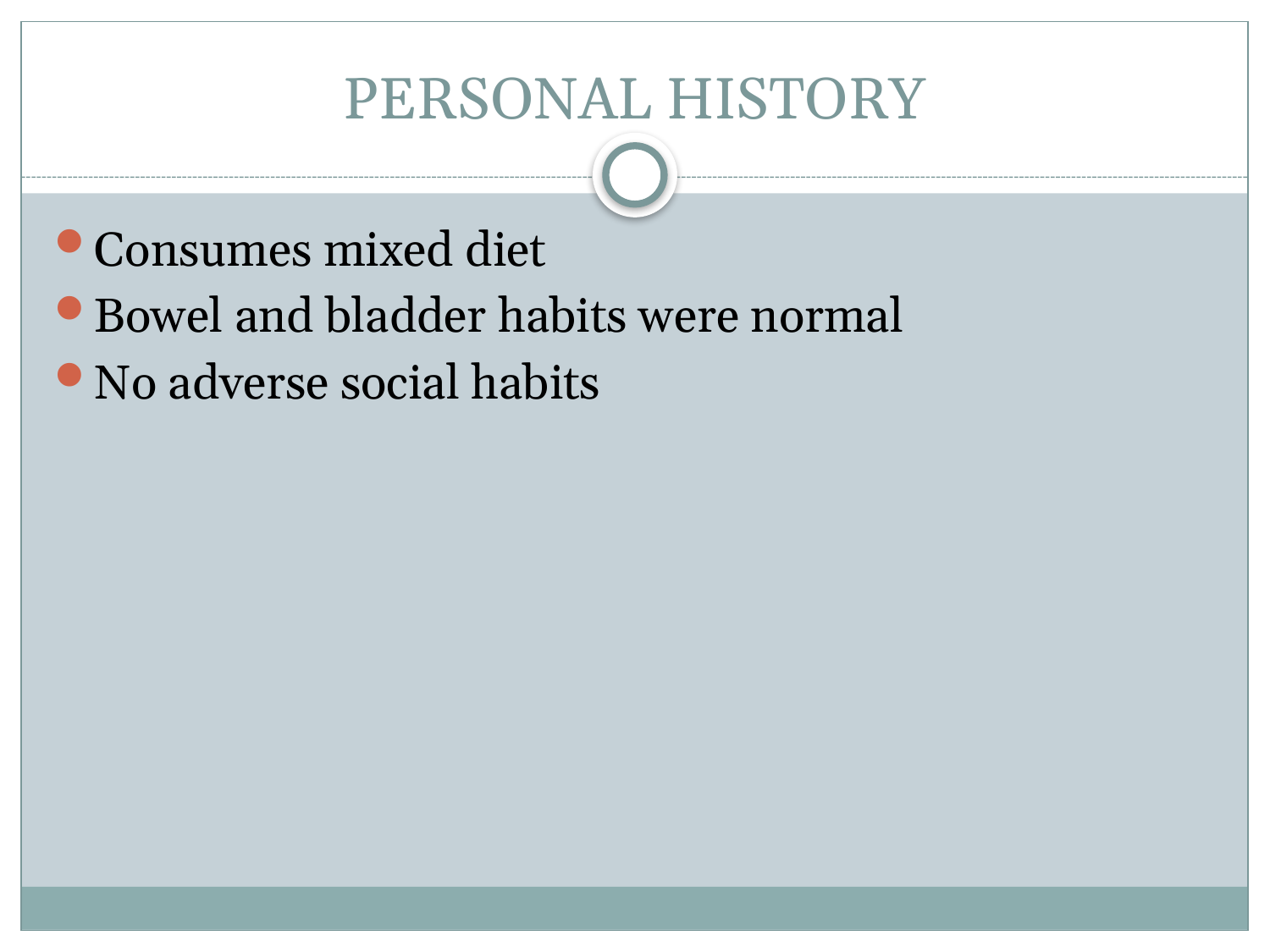

# PERSONAL HISTORY
Consumes mixed diet
Bowel and bladder habits were normal
No adverse social habits